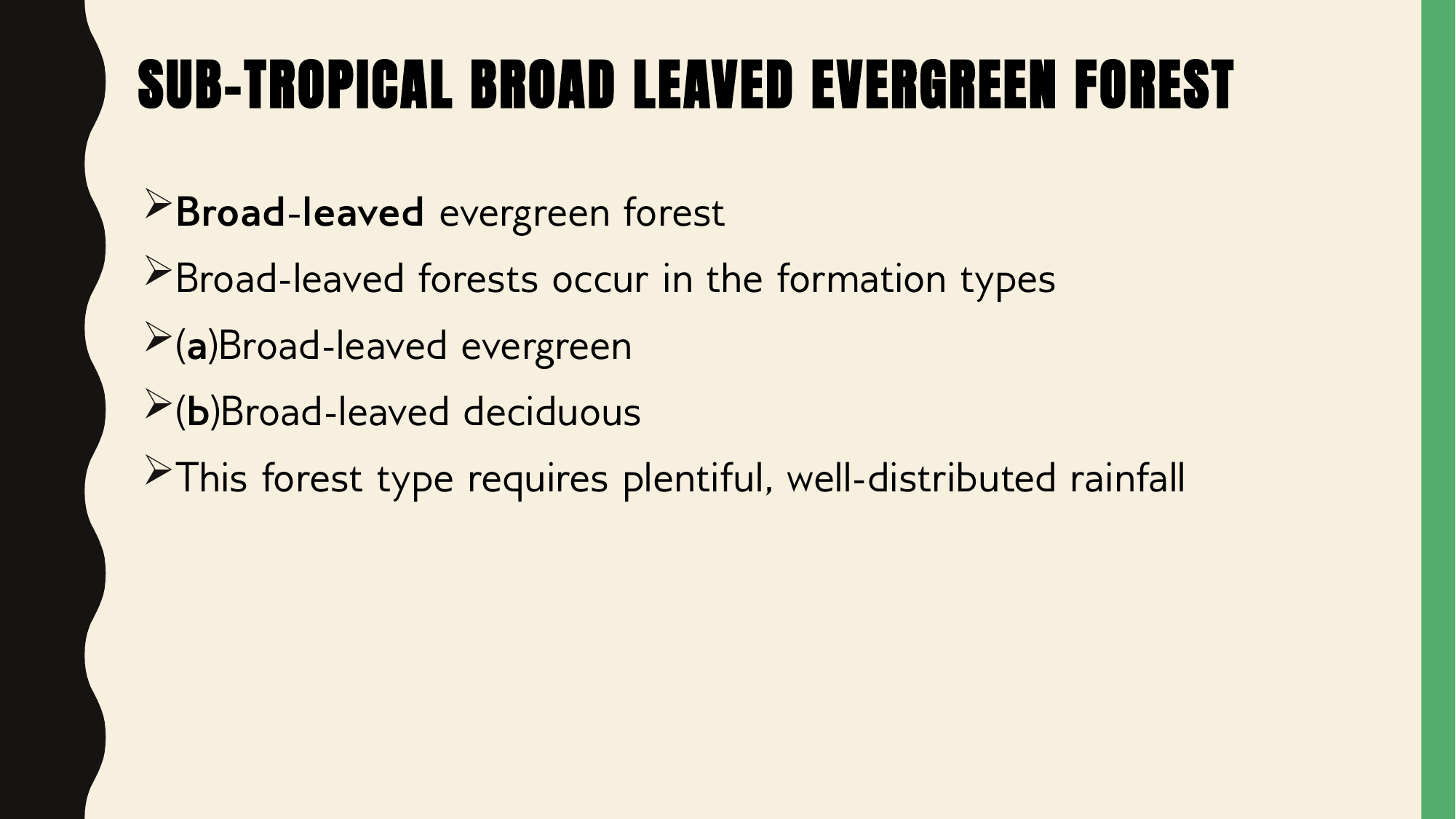

# Sub-tropical broad leaved evergreen forest
Broad-leaved evergreen forest
Broad-leaved forests occur in the formation types
(a)Broad-leaved evergreen
(b)Broad-leaved deciduous
This forest type requires plentiful, well-distributed rainfall